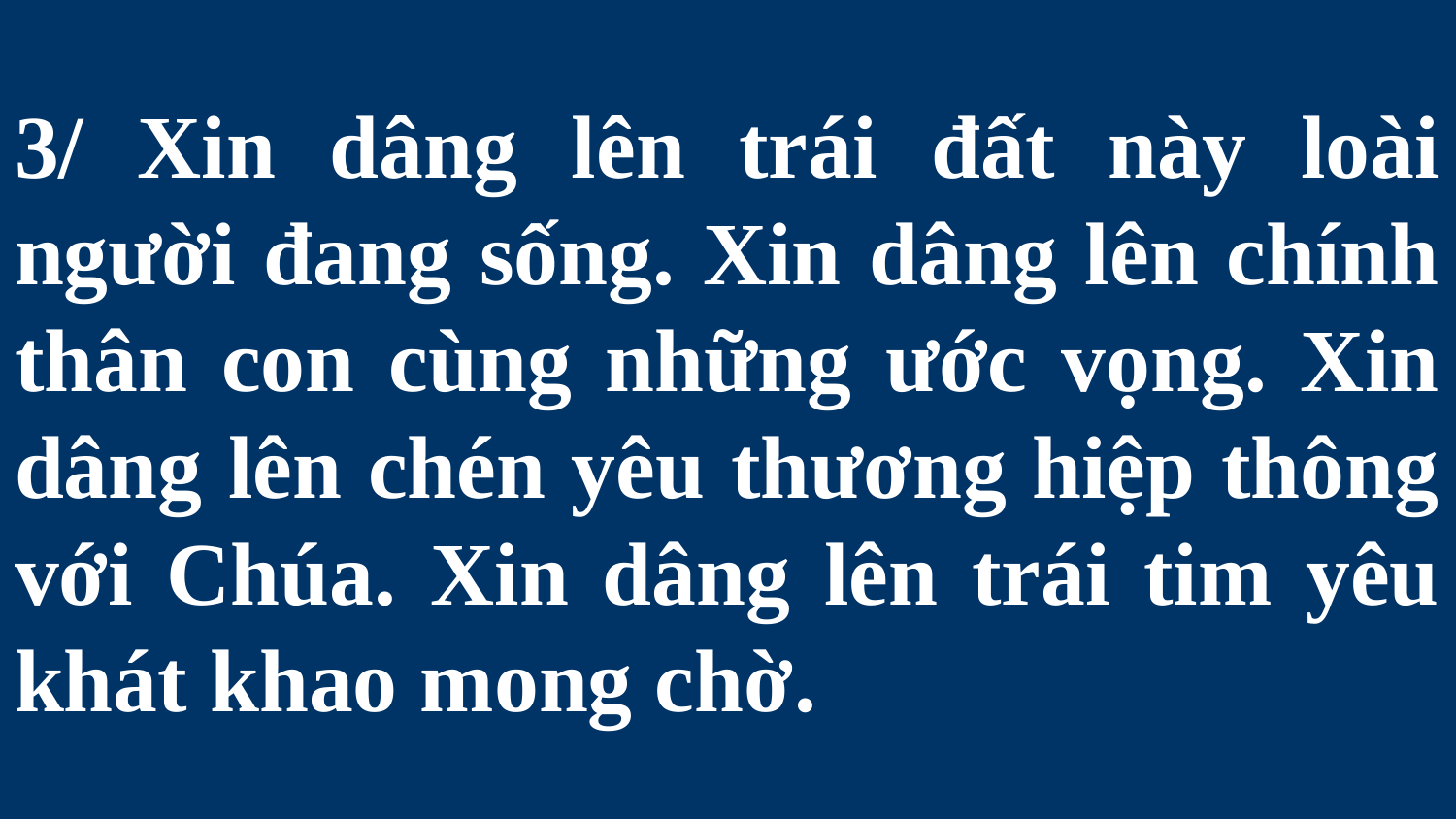

# 3/ Xin dâng lên trái đất này loài người đang sống. Xin dâng lên chính thân con cùng những ước vọng. Xin dâng lên chén yêu thương hiệp thông với Chúa. Xin dâng lên trái tim yêu khát khao mong chờ.